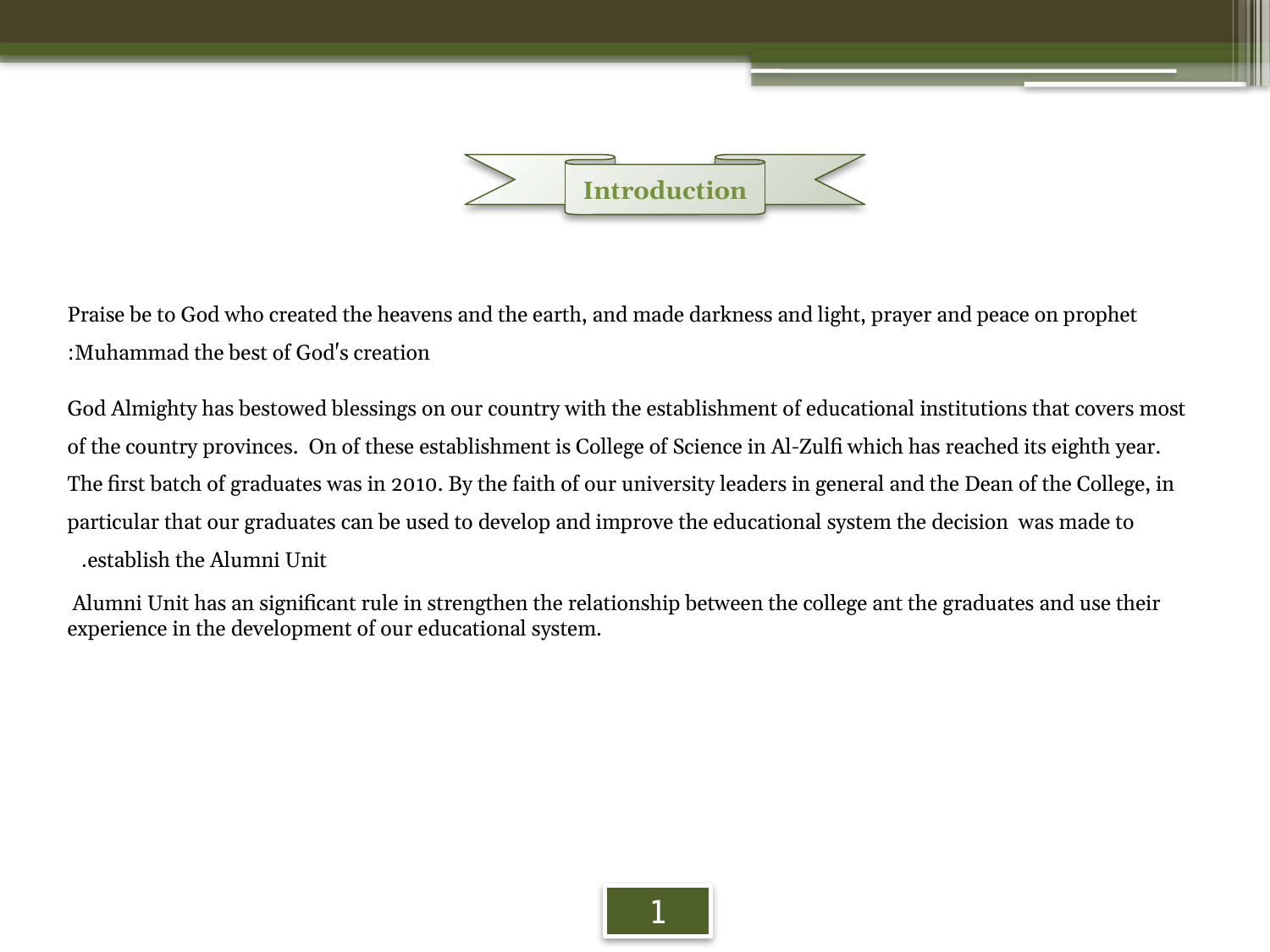

Introduction

Praise be to God who created the heavens and the earth, and made darkness and light, prayer and peace on prophet Muhammad the best of God's creation:
God Almighty has bestowed blessings on our country with the establishment of educational institutions that covers most of the country provinces.  On of these establishment is College of Science in Al-Zulfi which has reached its eighth year.  The first batch of graduates was in 2010. By the faith of our university leaders in general and the Dean of the College, in particular that our graduates can be used to develop and improve the educational system the decision  was made to  establish the Alumni Unit.
 Alumni Unit has an significant rule in strengthen the relationship between the college ant the graduates and use their experience in the development of our educational system.

1